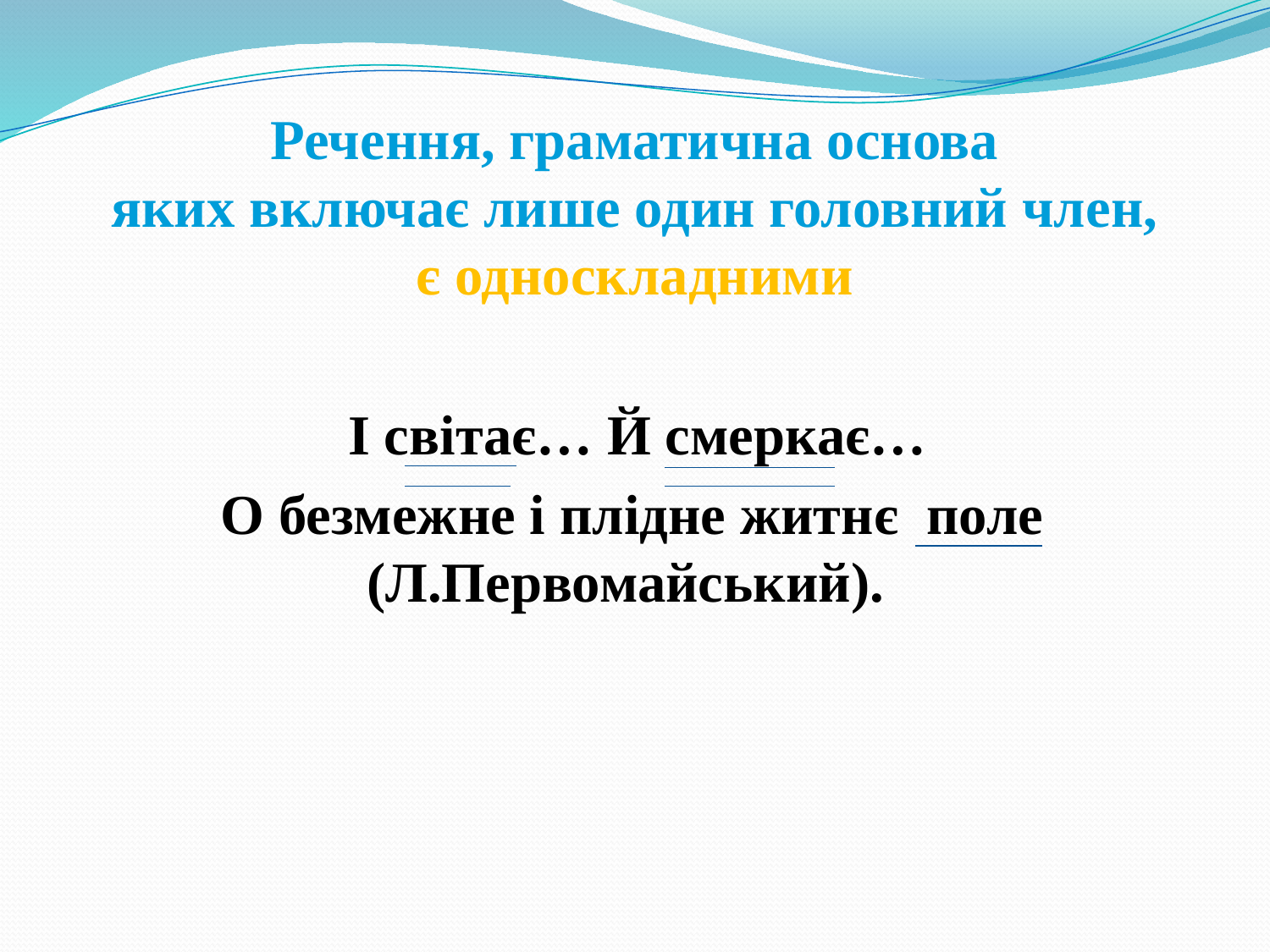

# Речення, граматична основа яких включає лише один головний член, є односкладними

  І світає… Й смеркає…
 О безмежне і плідне житнє  поле (Л.Первомайський).